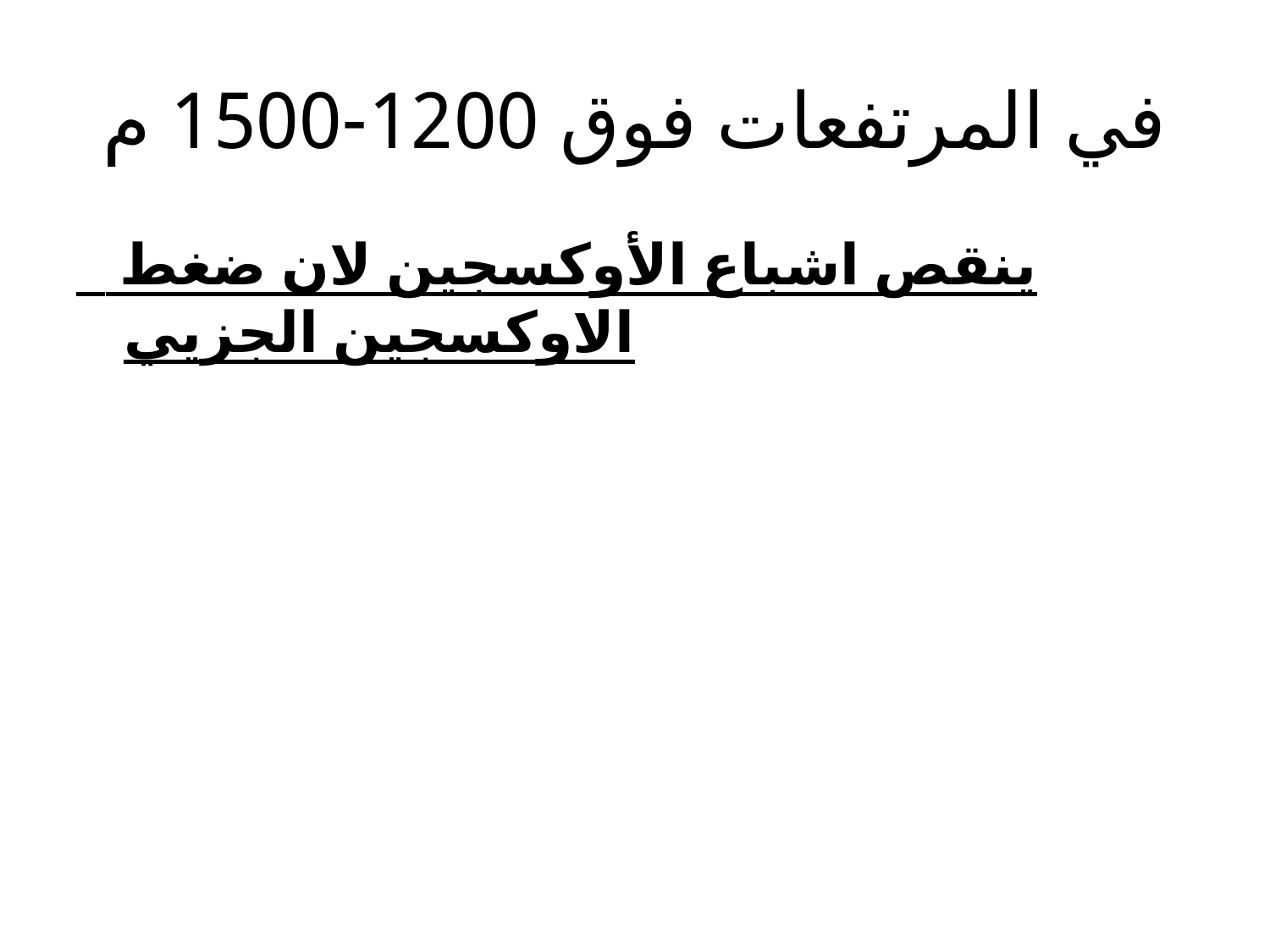

# في المرتفعات فوق 1200-1500 م
   ينقص اشباع الأوكسجين لان ضغط الاوكسجين الجزيي